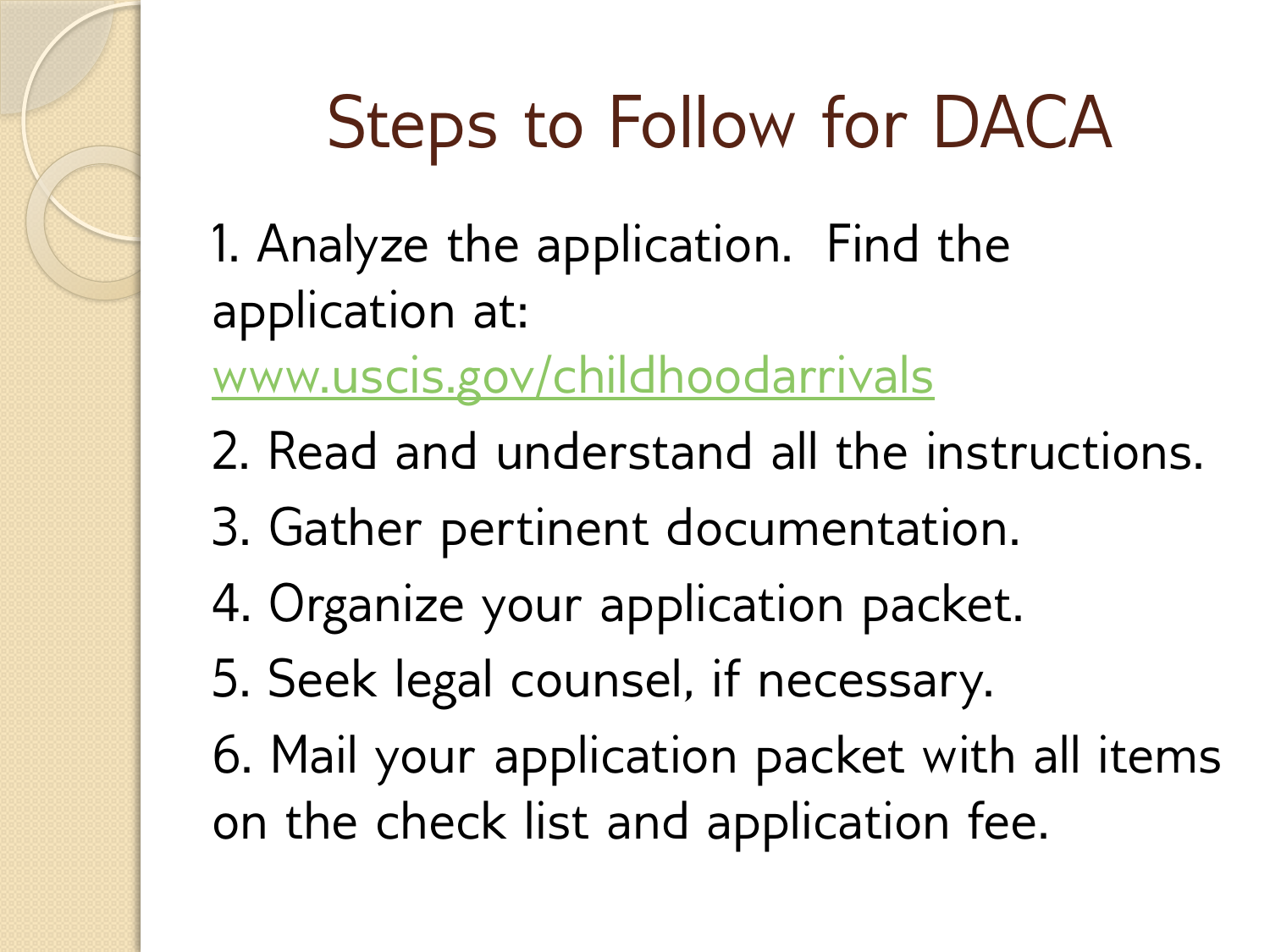

# Steps to Follow for DACA
1. Analyze the application.  Find the application at: www.uscis.gov/childhoodarrivals
2. Read and understand all the instructions.
3. Gather pertinent documentation.
4. Organize your application packet.
5. Seek legal counsel, if necessary.
6. Mail your application packet with all items on the check list and application fee.